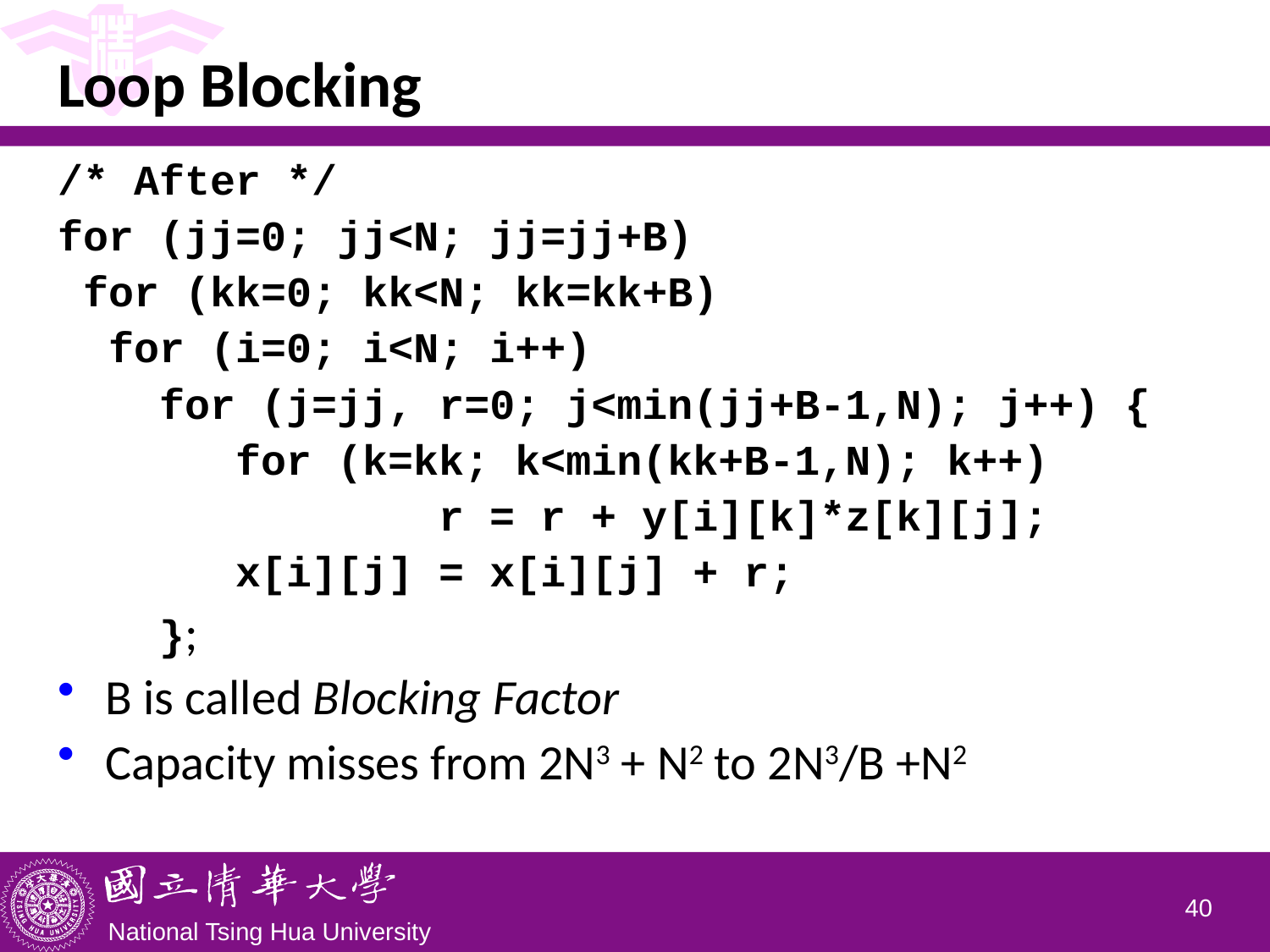

# Loop Blocking
/* After */
for (jj=0; jj<N; jj=jj+B)
 for (kk=0; kk<N; kk=kk+B)
  for (i=0; i<N; i++)
    for (j=jj, r=0; j<min(jj+B-1,N); j++) {
	  for (k=kk; k<min(kk+B-1,N); k++)
			r = r + y[i][k]*z[k][j];
	  x[i][j] = x[i][j] + r;
    };
B is called Blocking Factor
Capacity misses from 2N3 + N2 to 2N3/B +N2
40